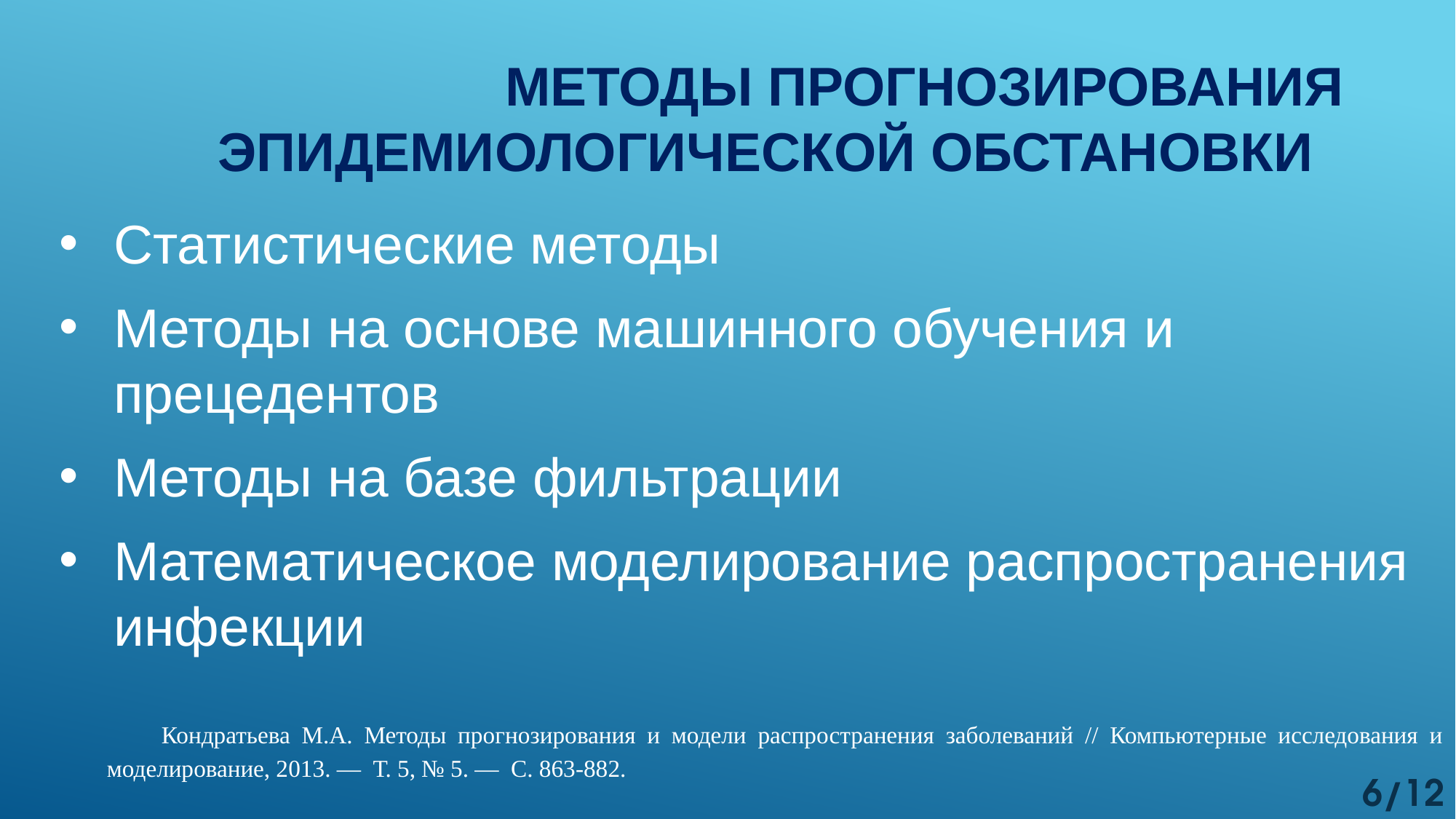

# Методы прогнозирования Эпидемиологической обстановки
Статистические методы
Методы на основе машинного обучения и прецедентов
Методы на базе фильтрации
Математическое моделирование распространения инфекции

Кондратьева М.А. Методы прогнозирования и модели распространения заболеваний // Компьютерные исследования и моделирование, 2013. —  Т. 5, № 5. —  С. 863-882.
6/12